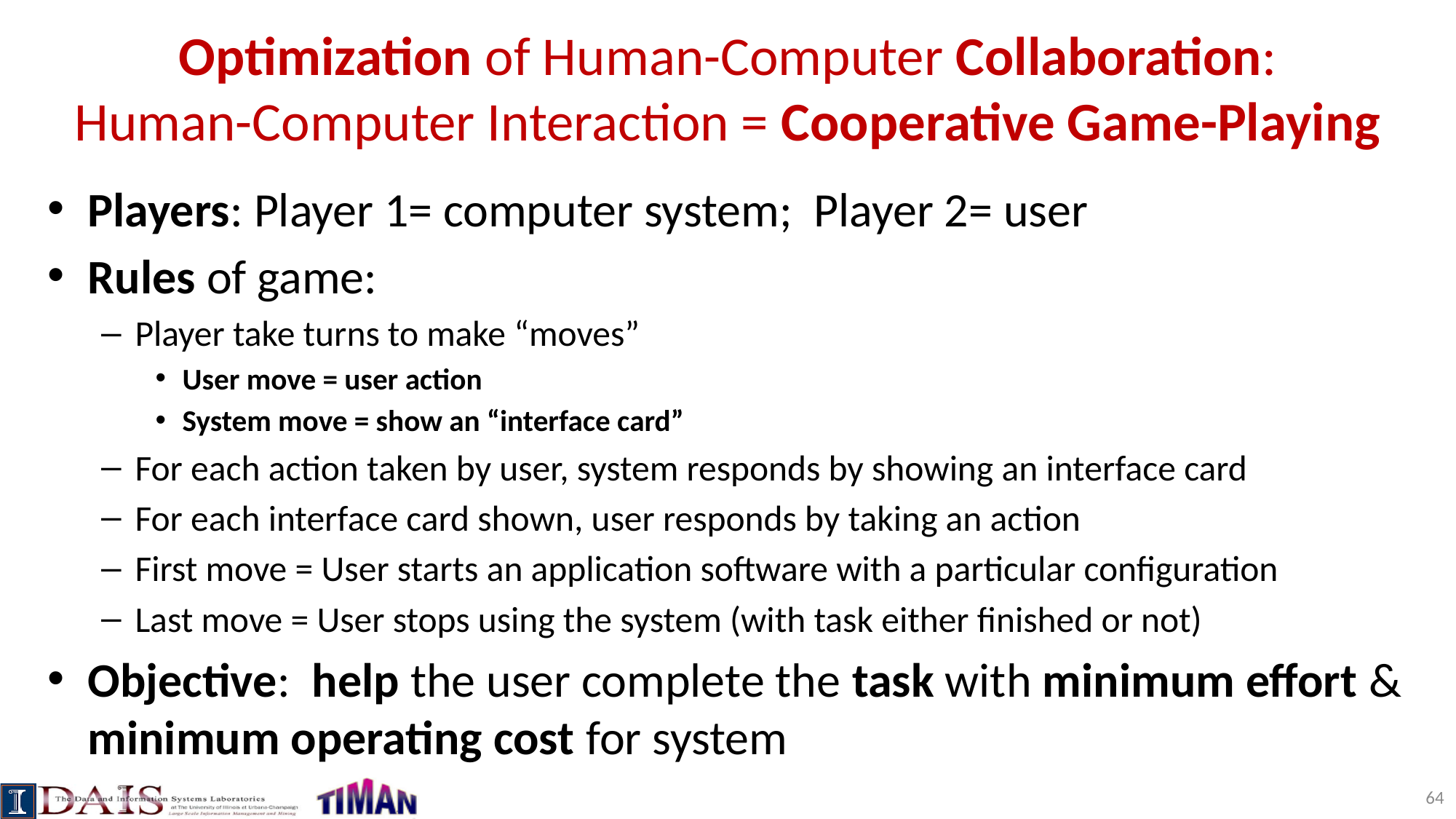

# Optimization of Human-Computer Collaboration: Human-Computer Interaction = Cooperative Game-Playing
Players: Player 1= computer system;  Player 2= user
Rules of game:
Player take turns to make “moves”
User move = user action
System move = show an “interface card”
For each action taken by user, system responds by showing an interface card
For each interface card shown, user responds by taking an action
First move = User starts an application software with a particular configuration
Last move = User stops using the system (with task either finished or not)
Objective:  help the user complete the task with minimum effort & minimum operating cost for system
64